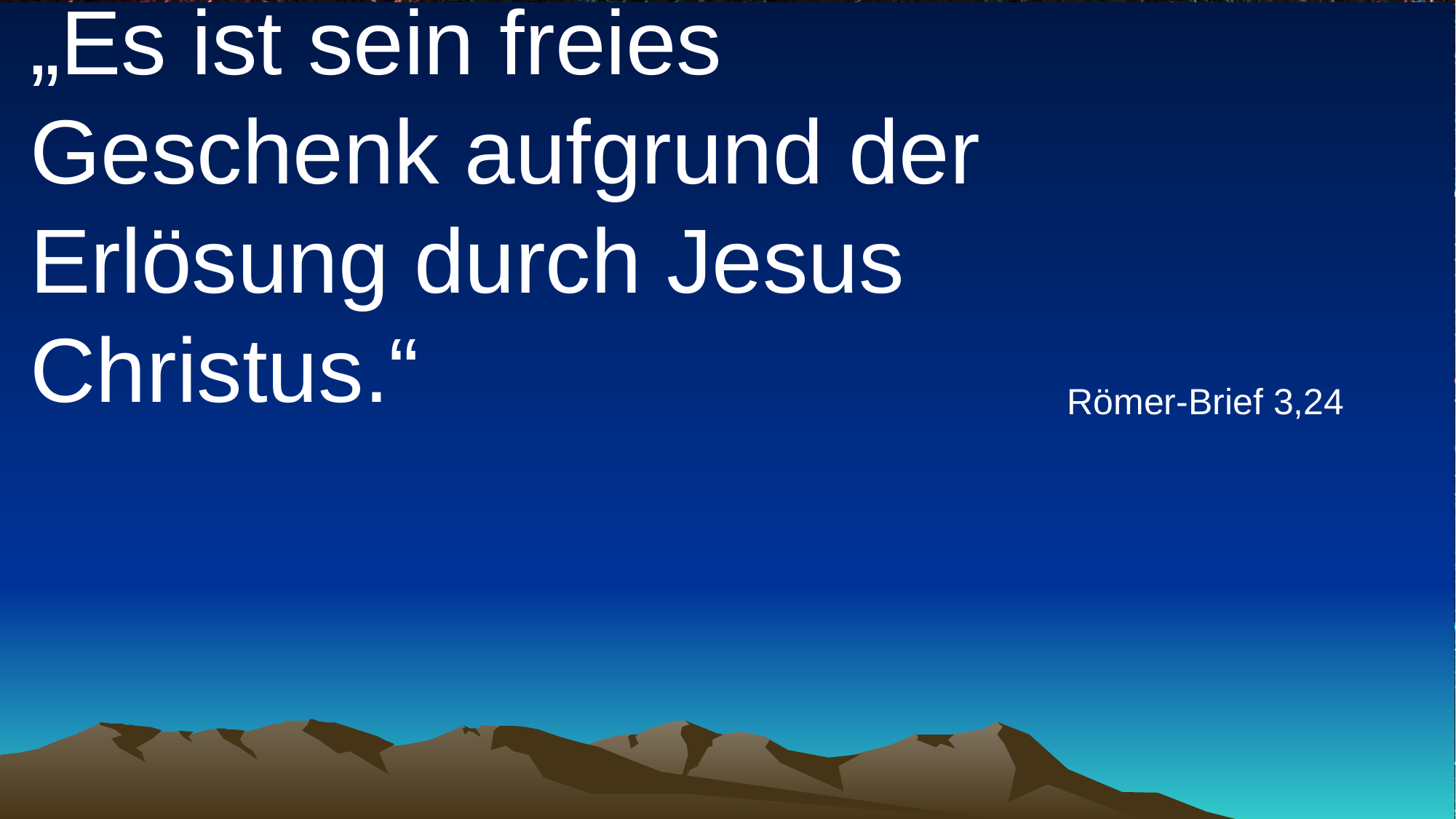

# „Es ist sein freies Geschenk aufgrund der Erlösung durch Jesus Christus.“
Römer-Brief 3,24